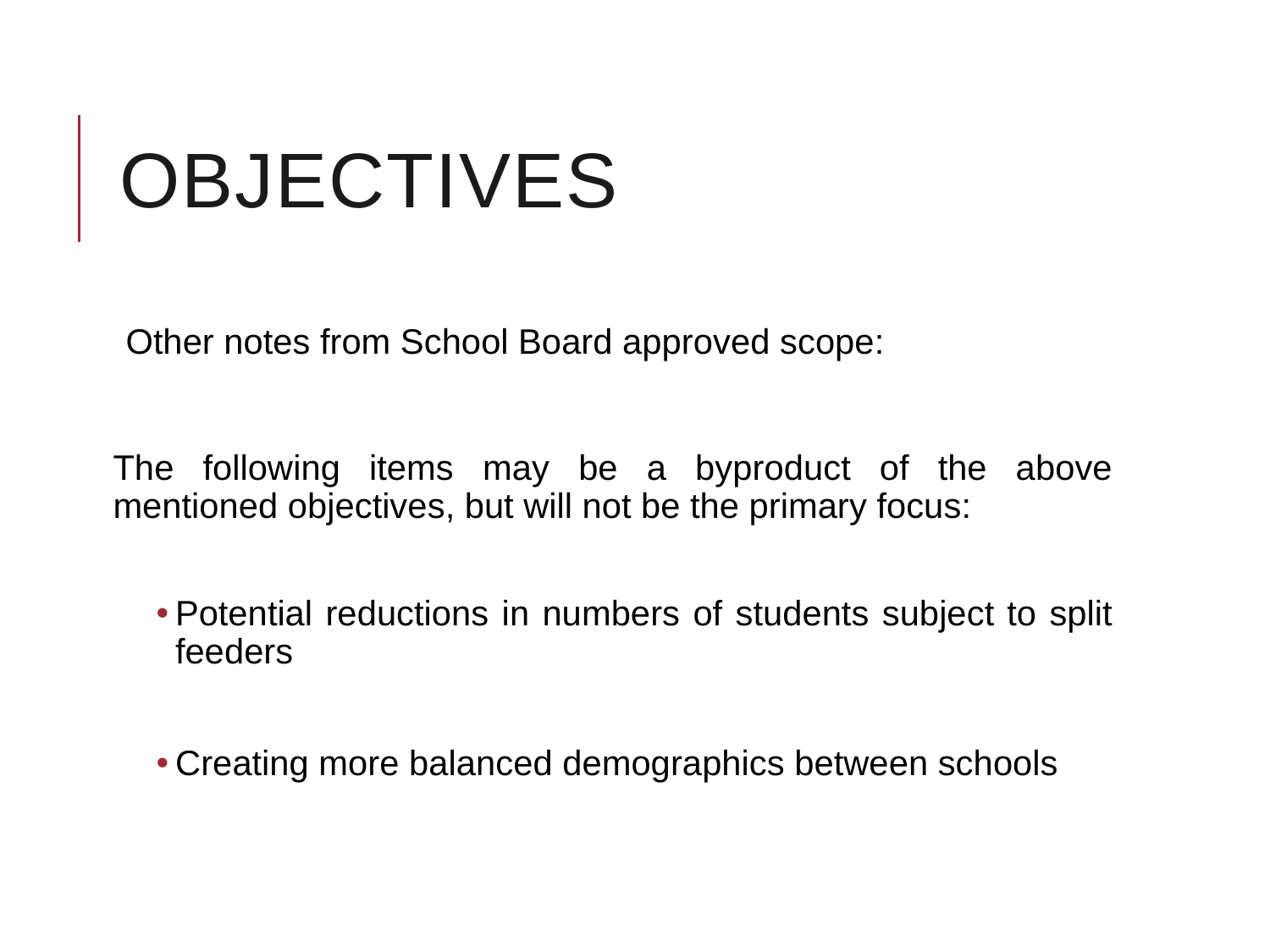

# objectives
Other notes from School Board approved scope:

The following items may be a byproduct of the above mentioned objectives, but will not be the primary focus:

Potential reductions in numbers of students subject to split feeders

Creating more balanced demographics between schools